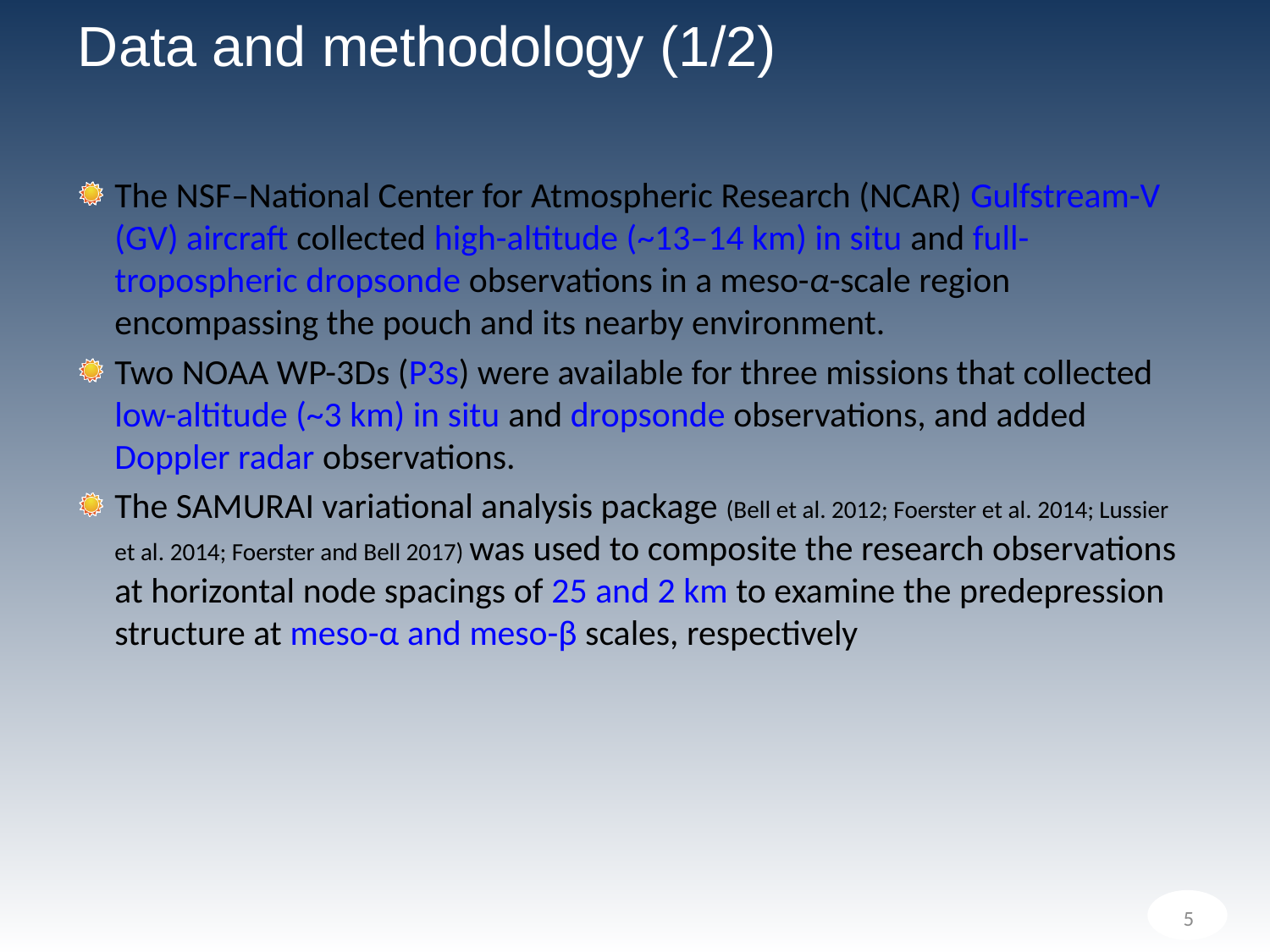

# Data and methodology (1/2)

The NSF–National Center for Atmospheric Research (NCAR) Gulfstream-V (GV) aircraft collected high-altitude (~13–14 km) in situ and full-tropospheric dropsonde observations in a meso-α-scale region encompassing the pouch and its nearby environment.
Two NOAA WP-3Ds (P3s) were available for three missions that collected low-altitude (~3 km) in situ and dropsonde observations, and added Doppler radar observations.
The SAMURAI variational analysis package (Bell et al. 2012; Foerster et al. 2014; Lussier et al. 2014; Foerster and Bell 2017) was used to composite the research observations at horizontal node spacings of 25 and 2 km to examine the predepression structure at meso-α and meso-β scales, respectively
5